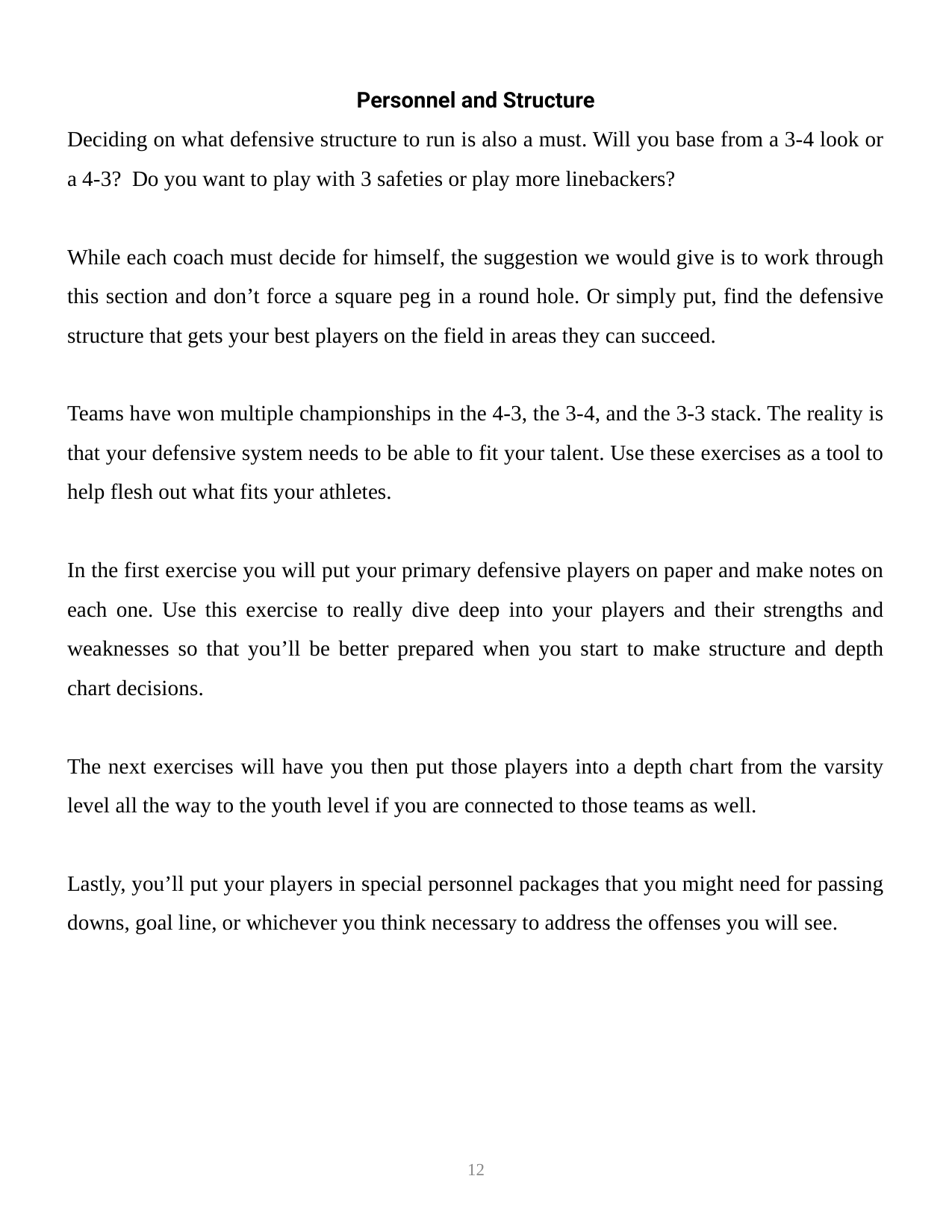

Personnel and Structure
Deciding on what defensive structure to run is also a must. Will you base from a 3-4 look or a 4-3?  Do you want to play with 3 safeties or play more linebackers?

While each coach must decide for himself, the suggestion we would give is to work through this section and don’t force a square peg in a round hole. Or simply put, find the defensive structure that gets your best players on the field in areas they can succeed.

Teams have won multiple championships in the 4-3, the 3-4, and the 3-3 stack. The reality is that your defensive system needs to be able to fit your talent. Use these exercises as a tool to help flesh out what fits your athletes.

In the first exercise you will put your primary defensive players on paper and make notes on each one. Use this exercise to really dive deep into your players and their strengths and weaknesses so that you’ll be better prepared when you start to make structure and depth chart decisions.

The next exercises will have you then put those players into a depth chart from the varsity level all the way to the youth level if you are connected to those teams as well.

Lastly, you’ll put your players in special personnel packages that you might need for passing downs, goal line, or whichever you think necessary to address the offenses you will see.

12